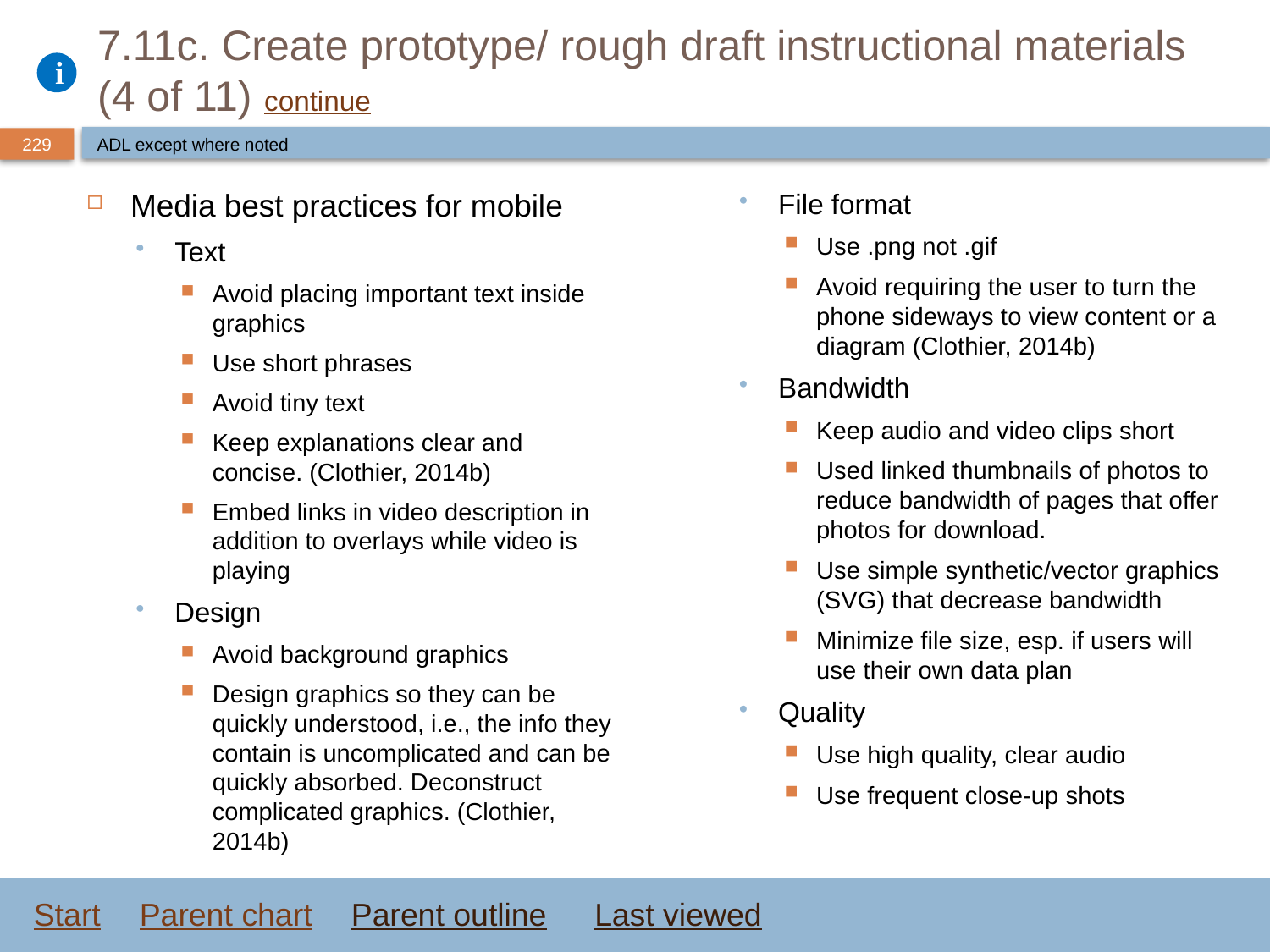

# 7.11c. Create prototype/ rough draft instructional materials (4 of 11) continue
ADL except where noted
Media best practices for mobile
Text
Avoid placing important text inside graphics
Use short phrases
Avoid tiny text
Keep explanations clear and concise. (Clothier, 2014b)
Embed links in video description in addition to overlays while video is playing
Design
Avoid background graphics
Design graphics so they can be quickly understood, i.e., the info they contain is uncomplicated and can be quickly absorbed. Deconstruct complicated graphics. (Clothier, 2014b)
File format
Use .png not .gif
Avoid requiring the user to turn the phone sideways to view content or a diagram (Clothier, 2014b)
Bandwidth
Keep audio and video clips short
Used linked thumbnails of photos to reduce bandwidth of pages that offer photos for download.
Use simple synthetic/vector graphics (SVG) that decrease bandwidth
Minimize file size, esp. if users will use their own data plan
Quality
Use high quality, clear audio
Use frequent close-up shots

Start
Parent chart
Parent outline
Last viewed